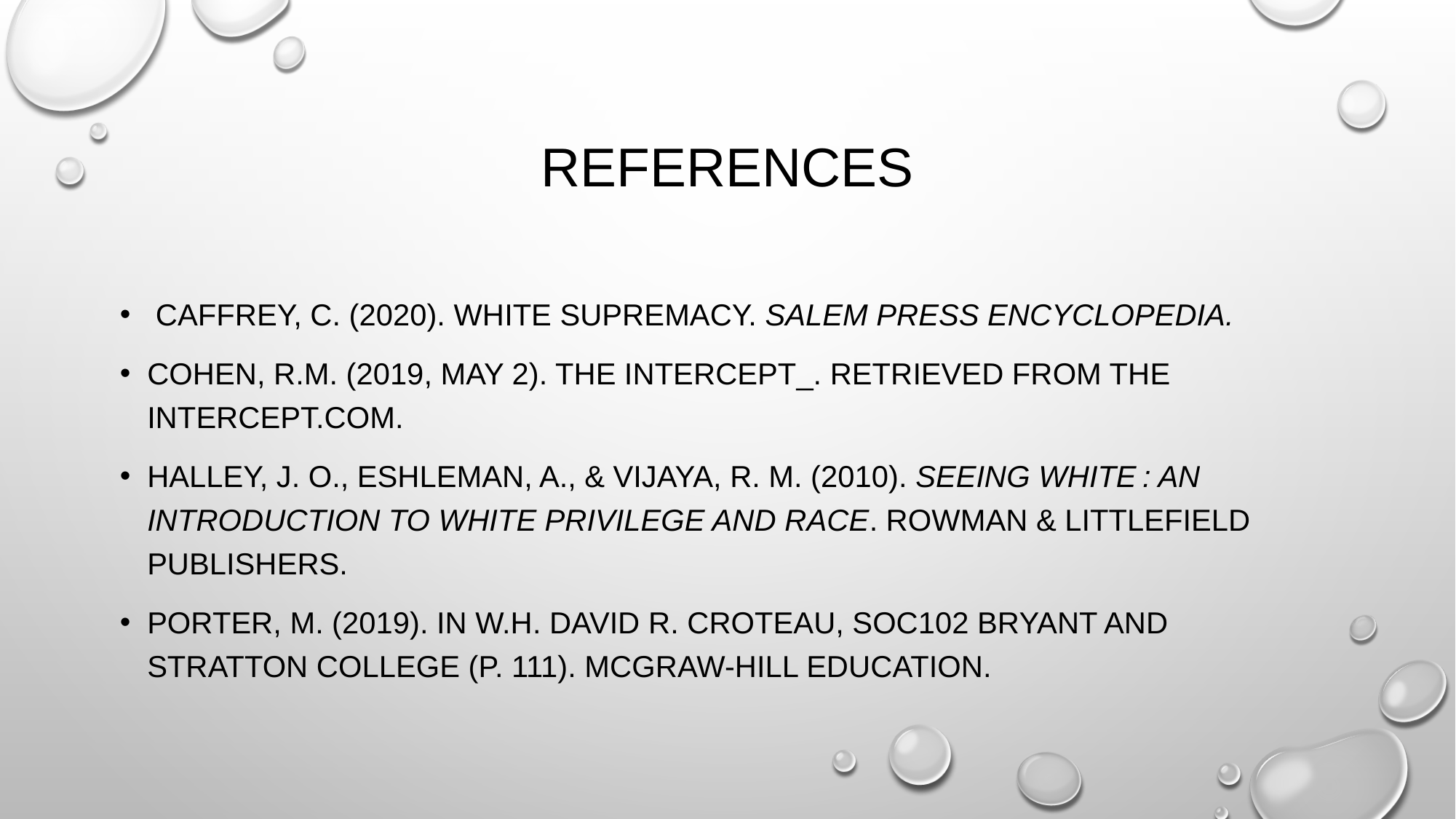

# References
 Caffrey, C. (2020). White Supremacy. Salem Press Encyclopedia.
Cohen, R.M. (2019, May 2). The intercept_. Retrieved from the intercept.com.
Halley, J. O., Eshleman, A., & Vijaya, R. M. (2010). Seeing White : An Introduction to White Privilege and Race. Rowman & Littlefield Publishers.
Porter, M. (2019). In W.H. DAVID R. Croteau, SOC102 Bryant and Stratton college (p. 111). Mcgraw-Hill Education.